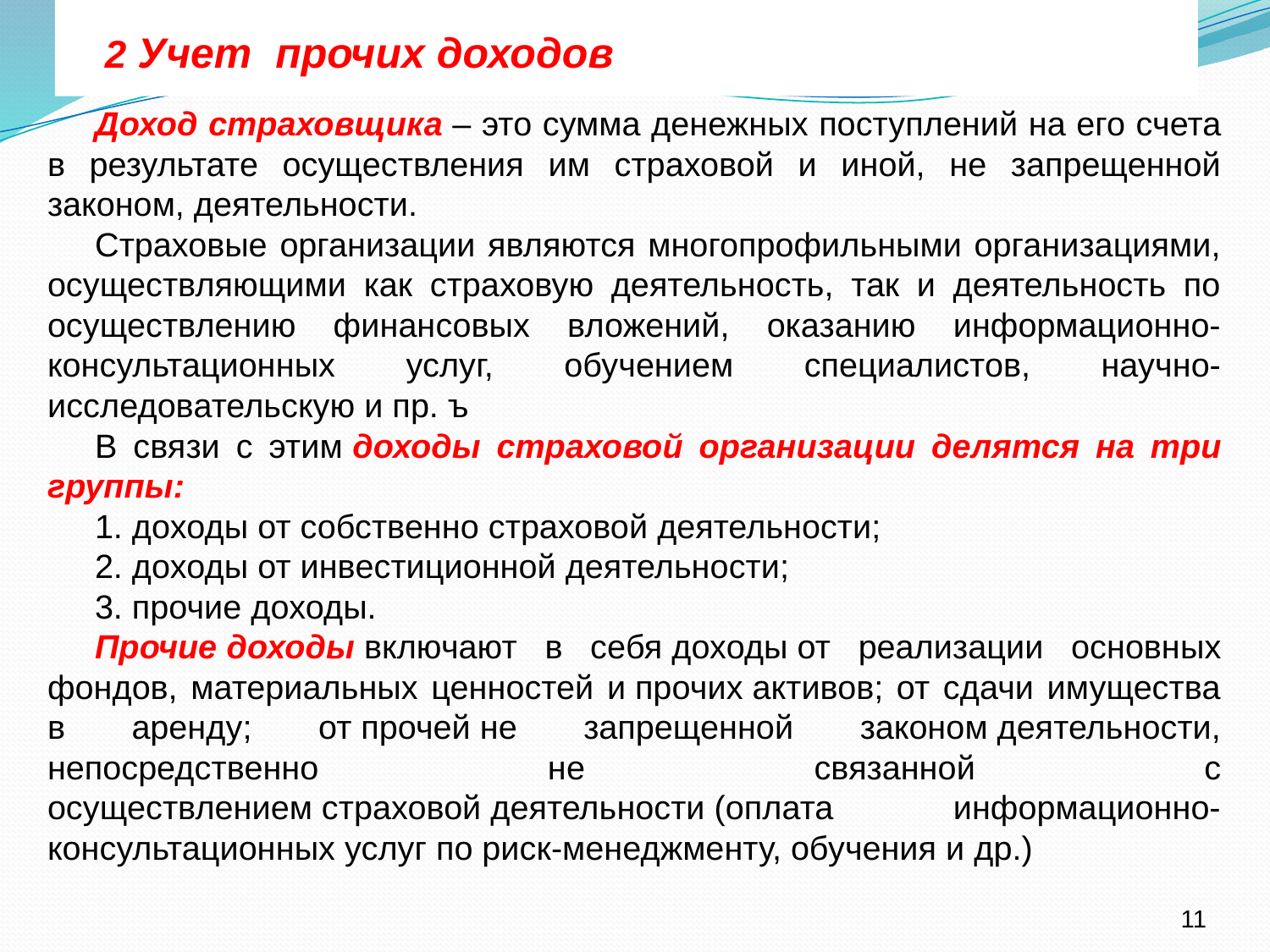

# 2 Учет  прочих доходов
Доход страховщика – это сумма денежных поступлений на его счета в результате осуществления им страховой и иной, не запрещенной законом, деятельности.
Страховые организации являются многопрофильными организациями, осуществляющими как страховую деятельность, так и деятельность по осуществлению финансовых вложений, оказанию информационно-консультационных услуг, обучением специалистов, научно-исследовательскую и пр. ъ
В связи с этим доходы страховой организации делятся на три группы:
1. доходы от собственно страховой деятельности;
2. доходы от инвестиционной деятельности;
3. прочие доходы.
Прочие доходы включают в себя доходы от реализации основных фондов, материальных ценностей и прочих активов; от сдачи имущества в аренду; от прочей не запрещенной законом деятельности, непосредственно не связанной с осуществлением страховой деятельности (оплата информационно-консультационных услуг по риск-менеджменту, обучения и др.)

11